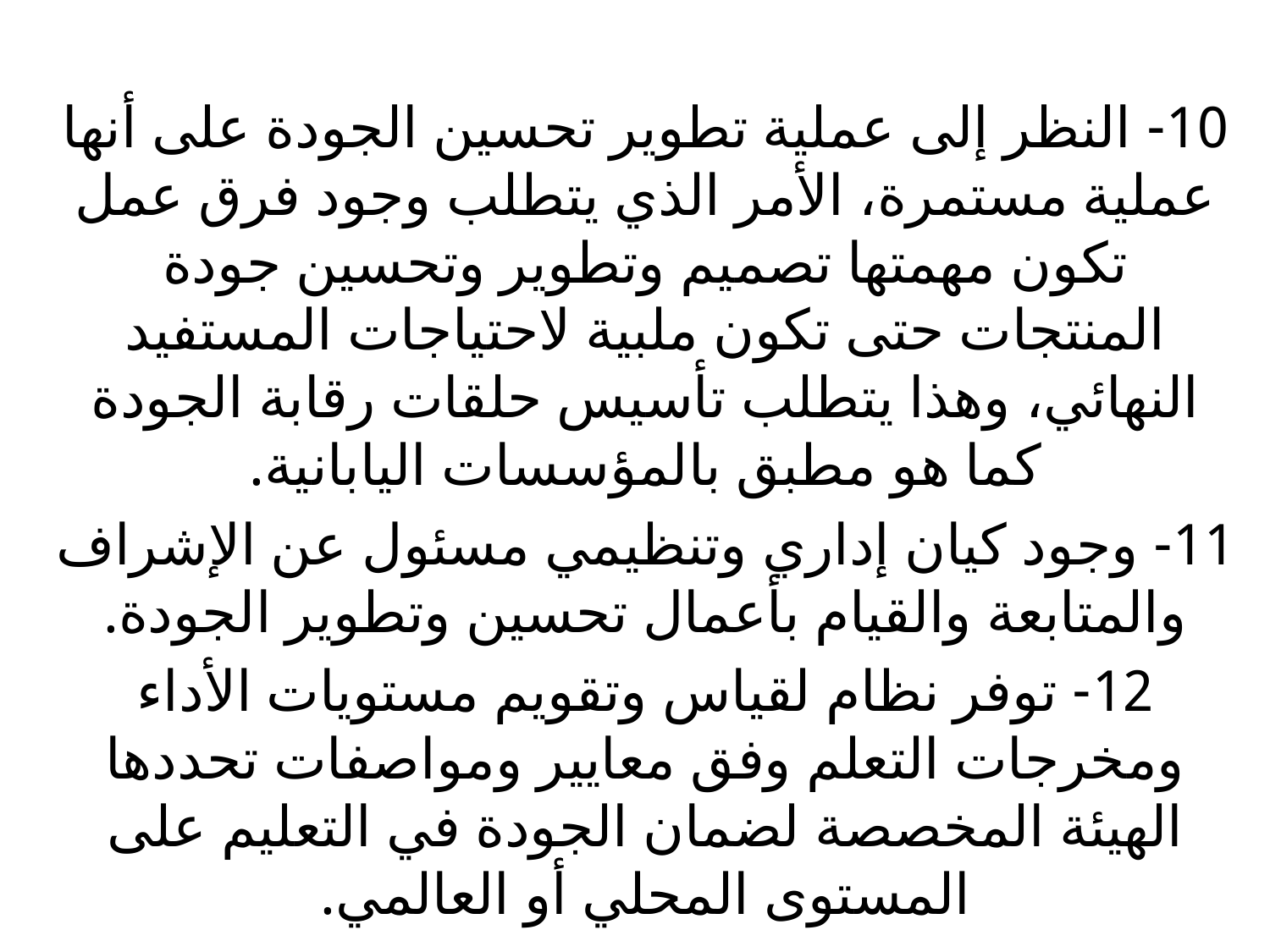

10- النظر إلى عملية تطوير تحسين الجودة على أنها عملية مستمرة، الأمر الذي يتطلب وجود فرق عمل تكون مهمتها تصميم وتطوير وتحسين جودة المنتجات حتى تكون ملبية لاحتياجات المستفيد النهائي، وهذا يتطلب تأسيس حلقات رقابة الجودة كما هو مطبق بالمؤسسات اليابانية.
11- وجود كيان إداري وتنظيمي مسئول عن الإشراف والمتابعة والقيام بأعمال تحسين وتطوير الجودة.
12- توفر نظام لقياس وتقويم مستويات الأداء ومخرجات التعلم وفق معايير ومواصفات تحددها الهيئة المخصصة لضمان الجودة في التعليم على المستوى المحلي أو العالمي.